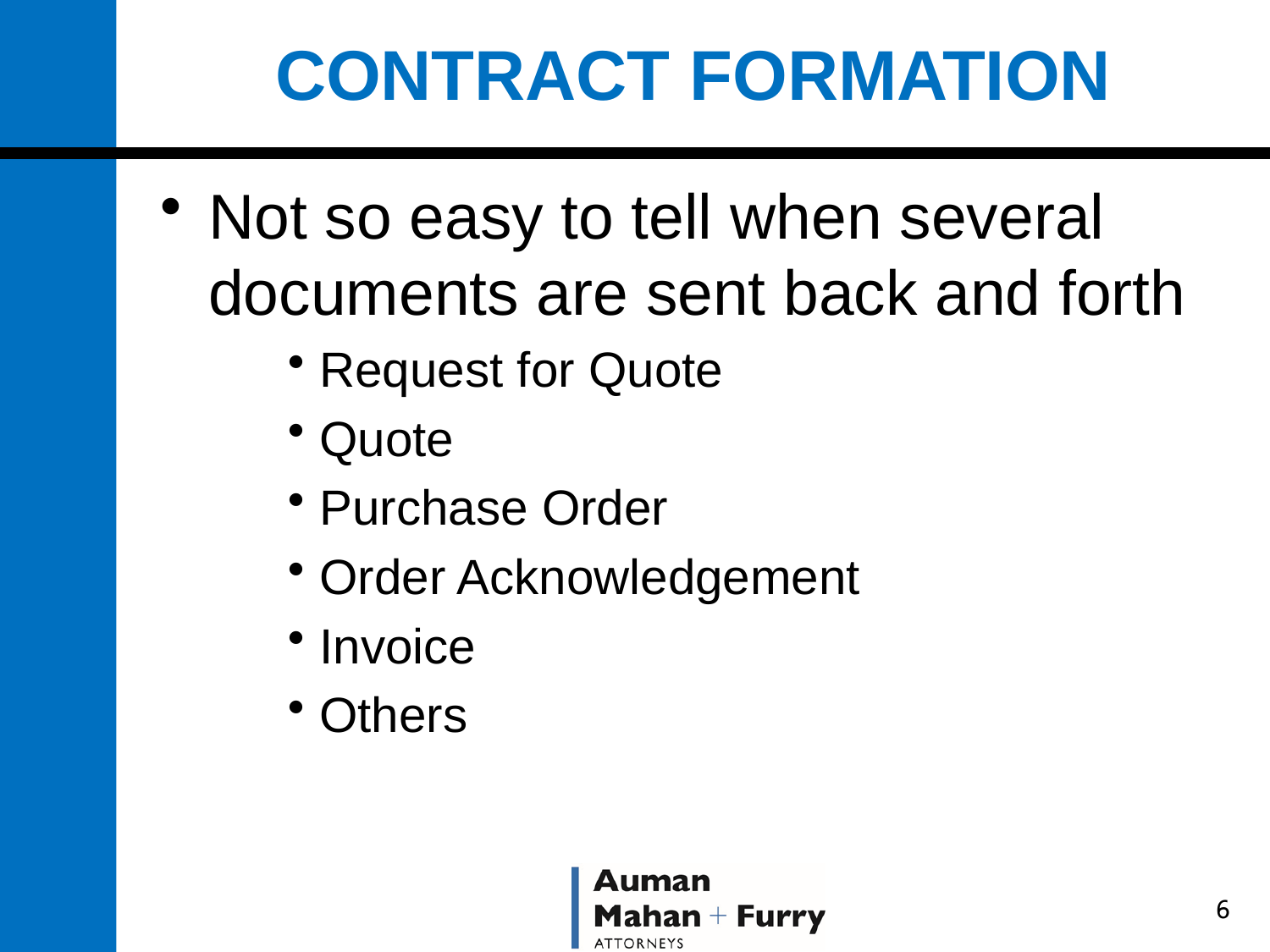

# CONTRACT FORMATION
Not so easy to tell when several documents are sent back and forth
Request for Quote
Quote
Purchase Order
Order Acknowledgement
Invoice
Others
6